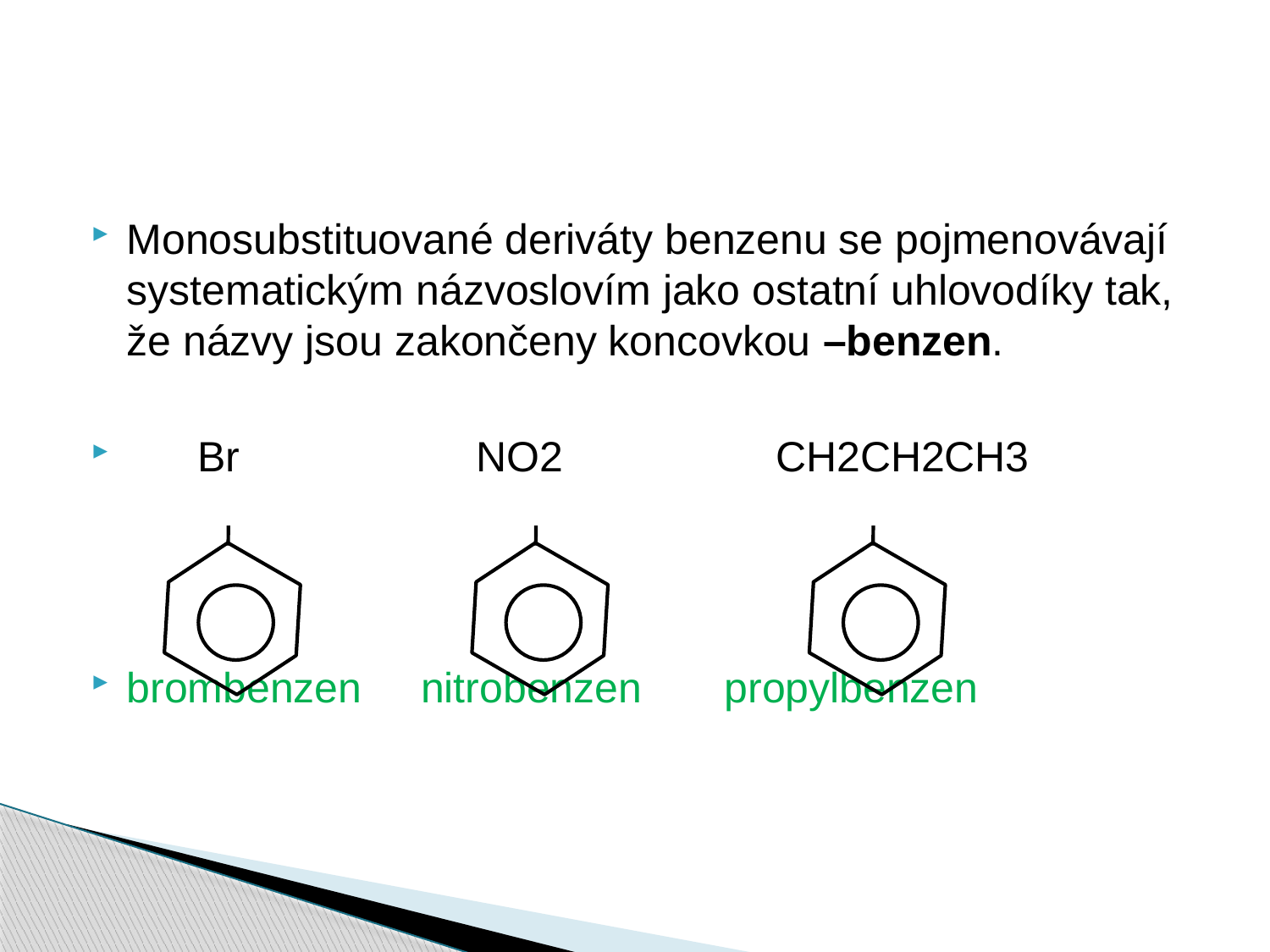

#
Monosubstituované deriváty benzenu se pojmenovávají systematickým názvoslovím jako ostatní uhlovodíky tak, že názvy jsou zakončeny koncovkou –benzen.

      Br                    NO2                  CH2CH2CH3

brombenzen     nitrobenzen       propylbenzen